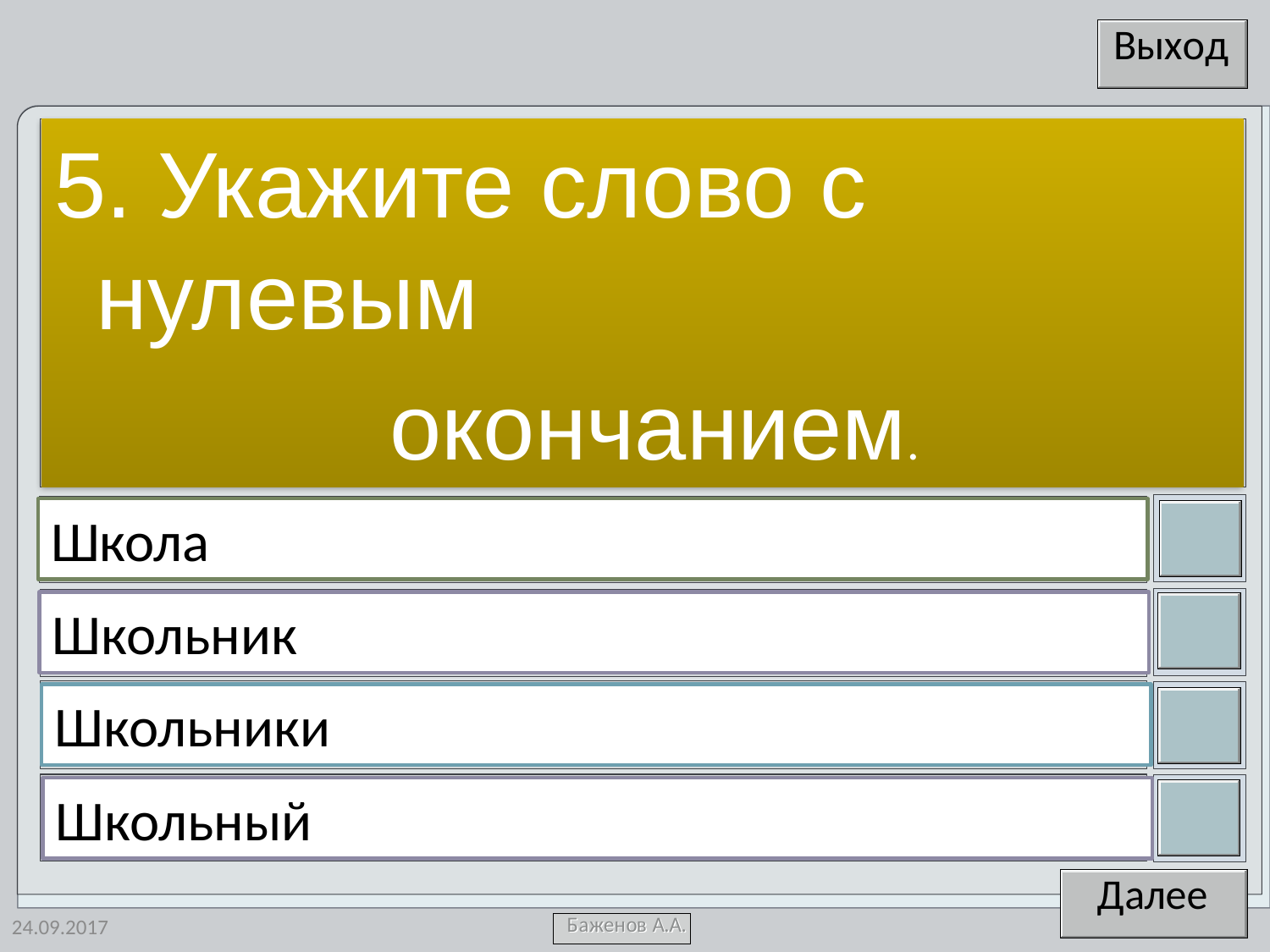

5. Укажите слово с нулевым
             окончанием.

Школа

Школьник
Школьники
Школьный
24.09.2017